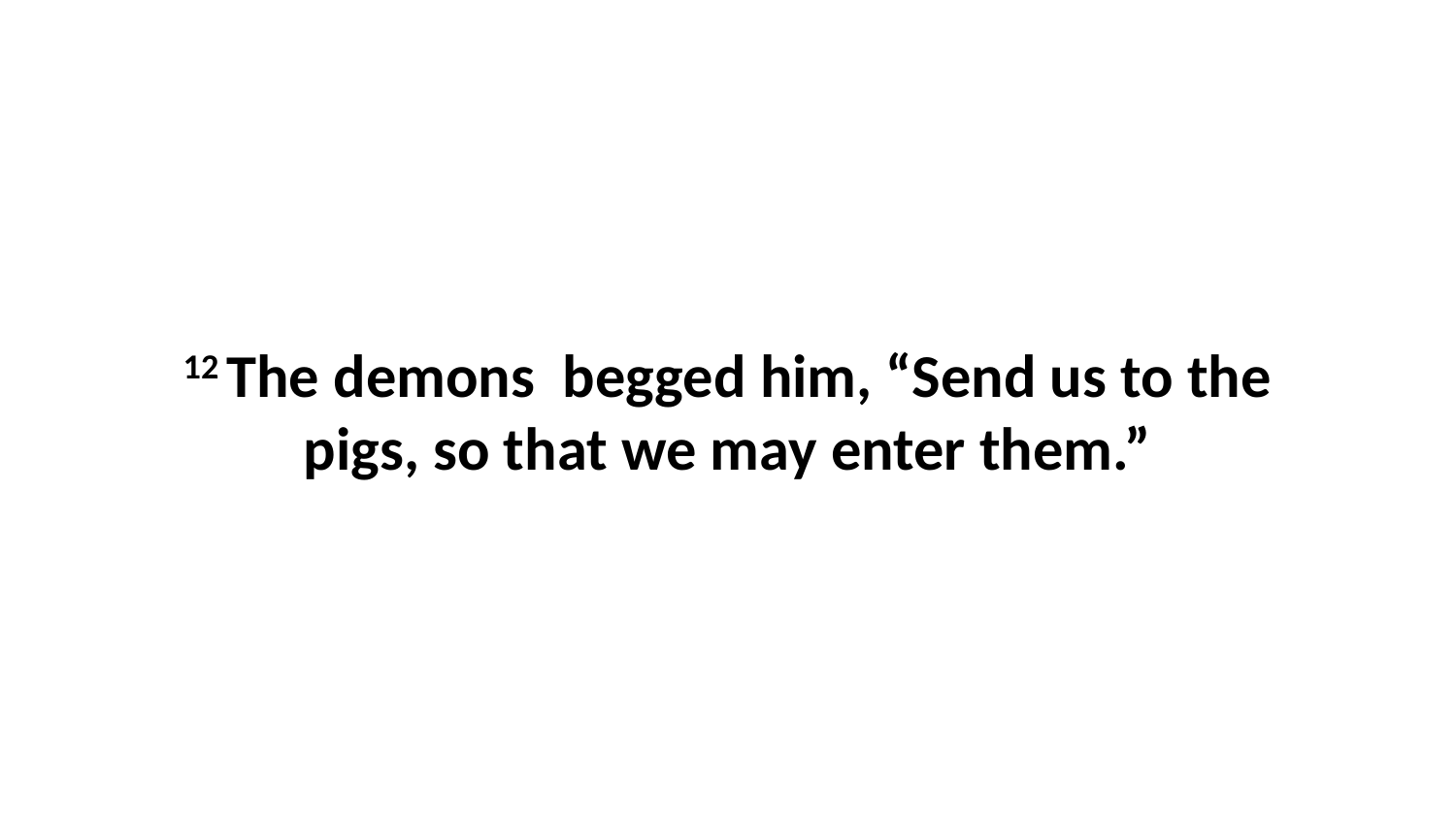

12 The demons  begged him, “Send us to the pigs, so that we may enter them.”